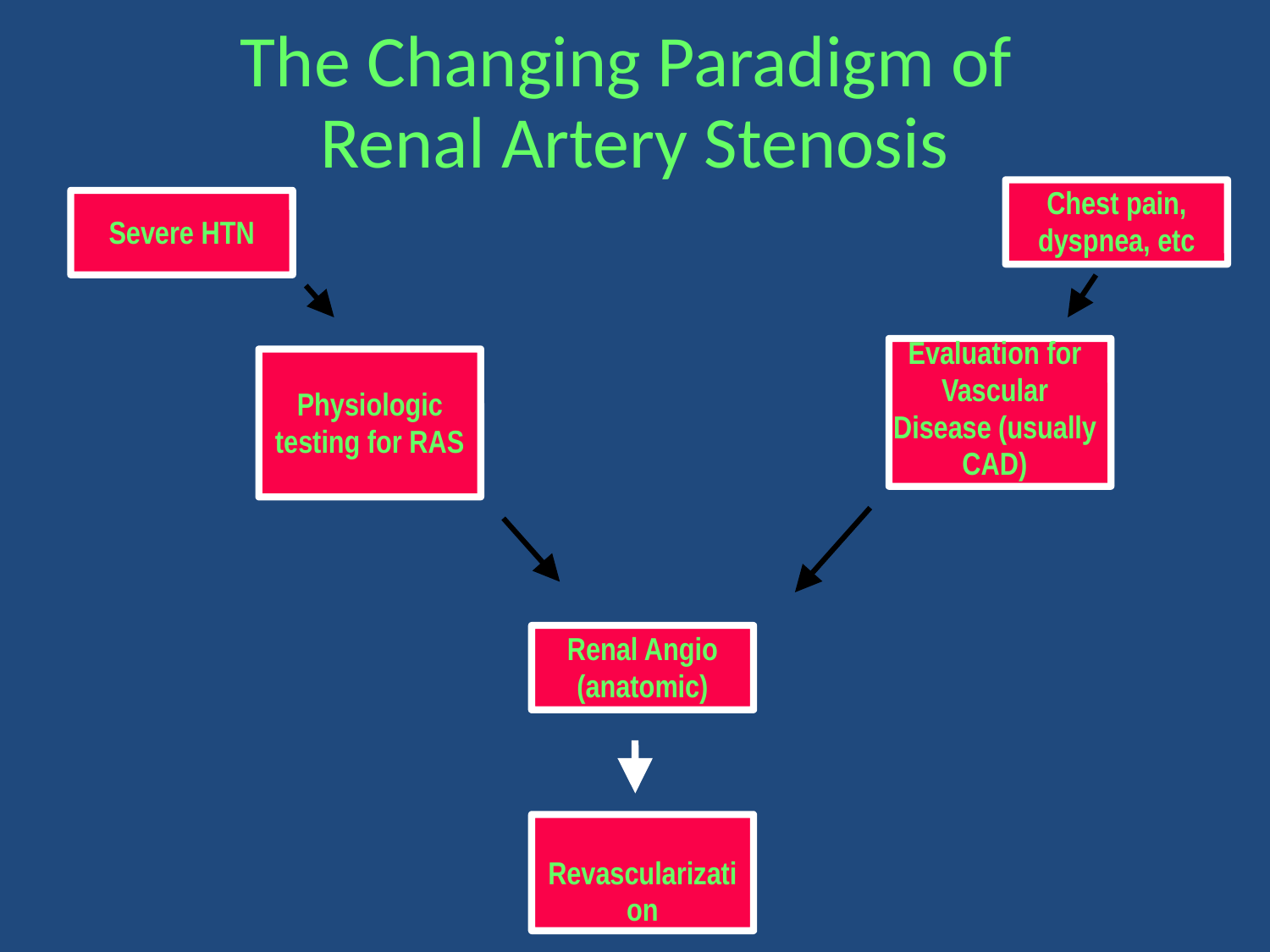

# The Changing Paradigm of Renal Artery Stenosis
Chest pain, dyspnea, etc

Severe HTN

Evaluation for Vascular Disease (usually CAD)

Physiologic testing for RAS

Renal Angio
(anatomic)

Revascularization